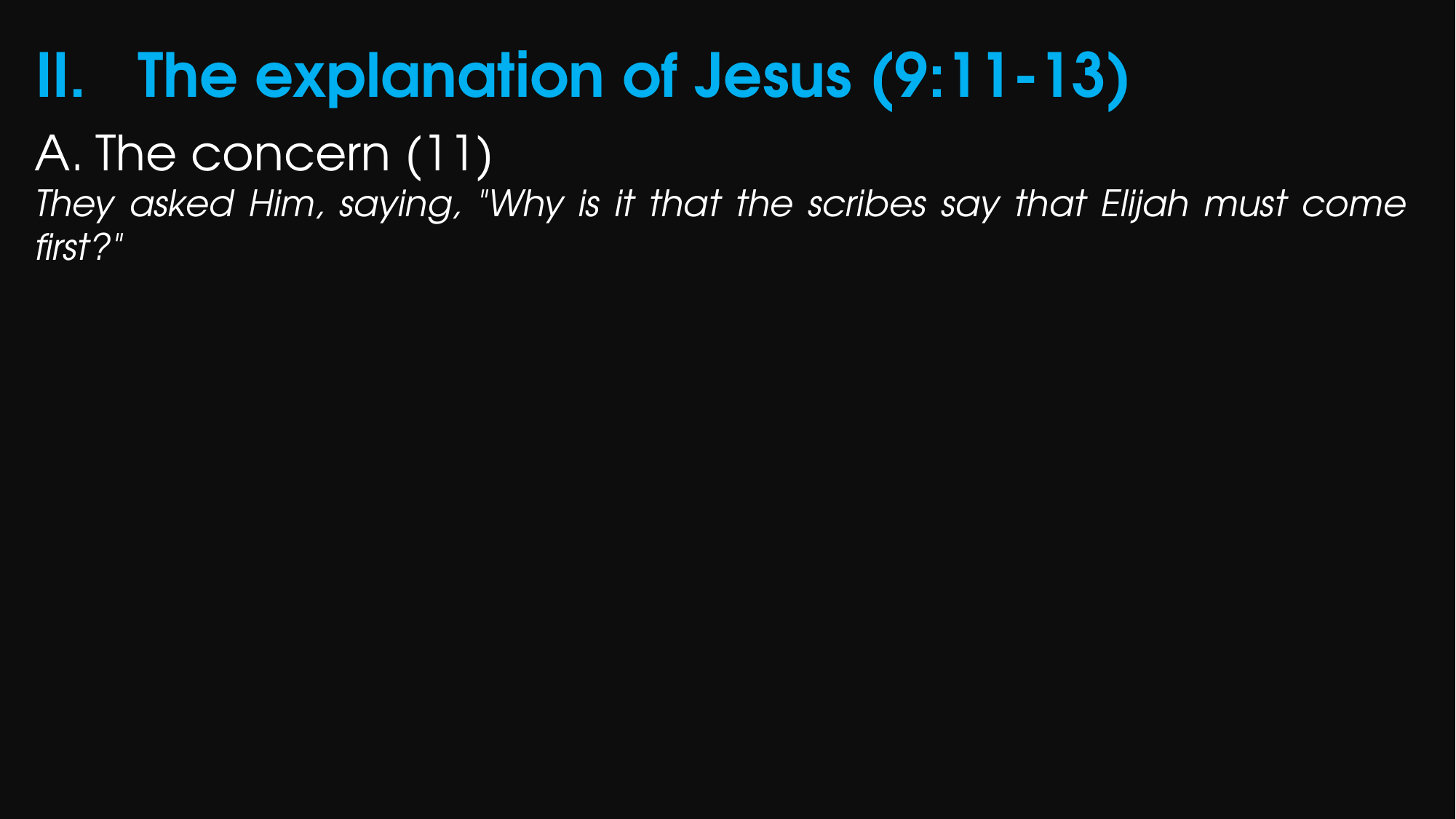

The explanation of Jesus (9:11-13)
The concern (11)
They asked Him, saying, "Why is it that the scribes say that Elijah must come first?"